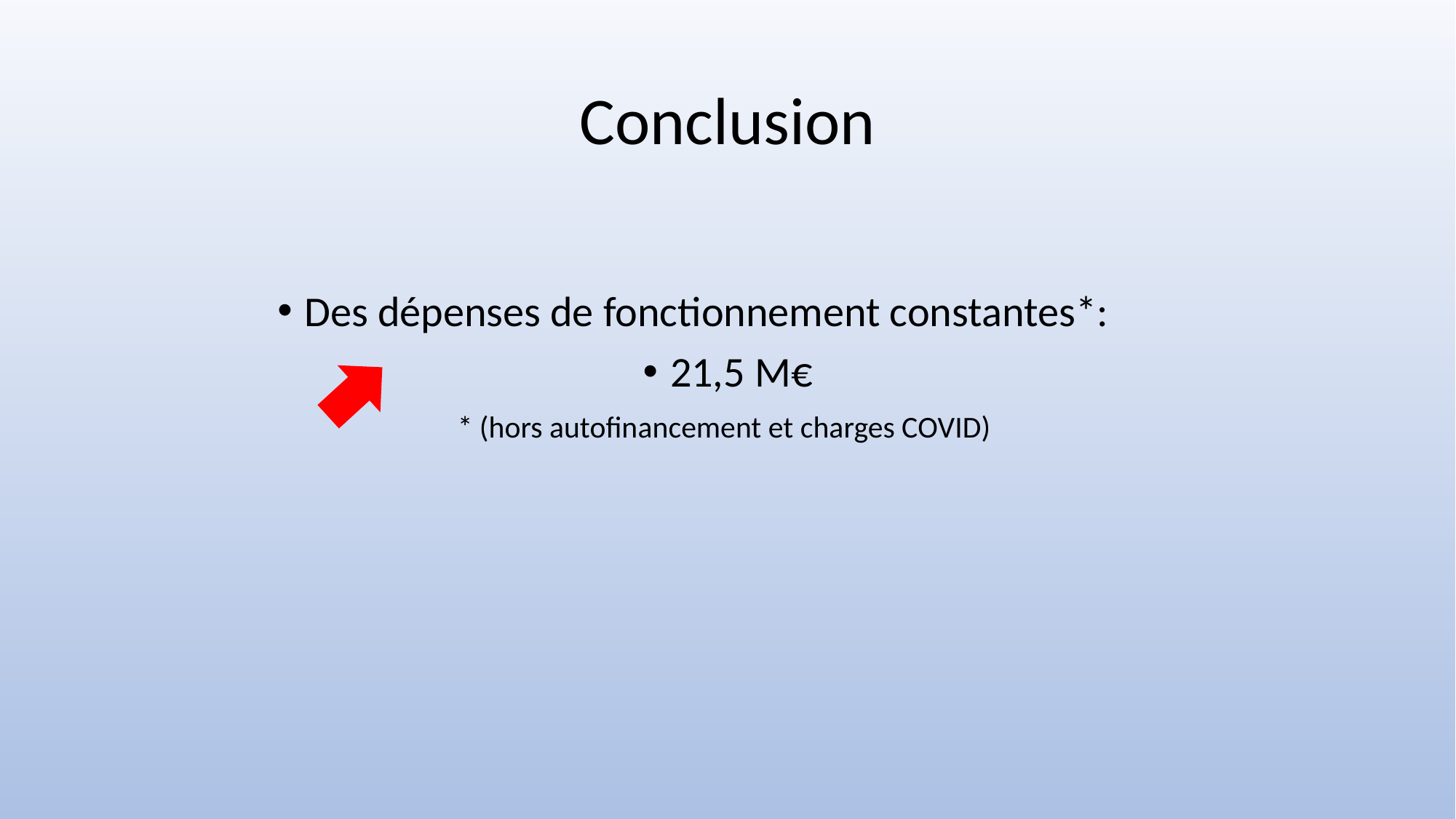

# Conclusion

Des dépenses de fonctionnement constantes*:
21,5 M€
* (hors autofinancement et charges COVID)